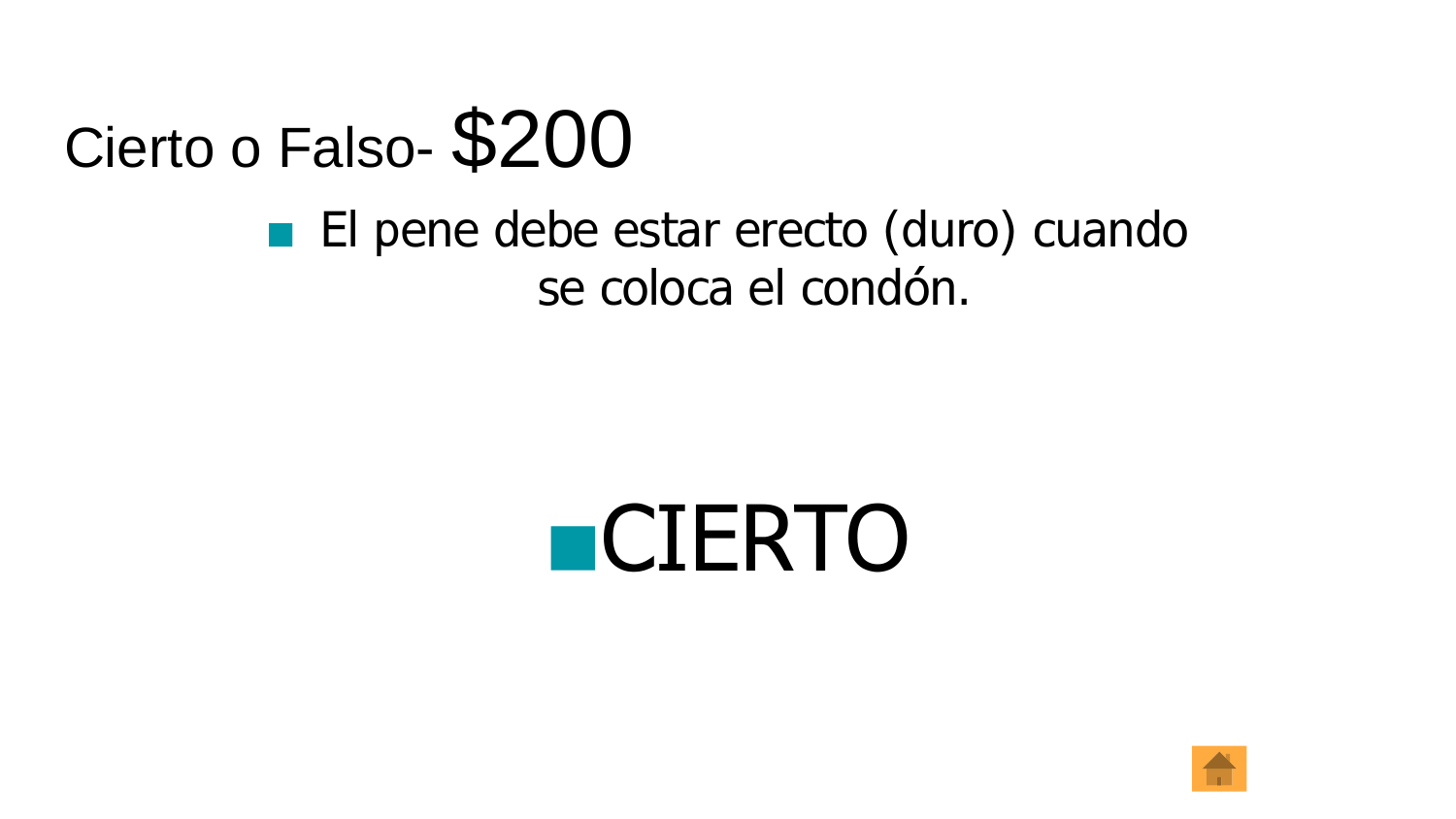

# Cierto o Falso- $200
El pene debe estar erecto (duro) cuando se coloca el condón.
CIERTO